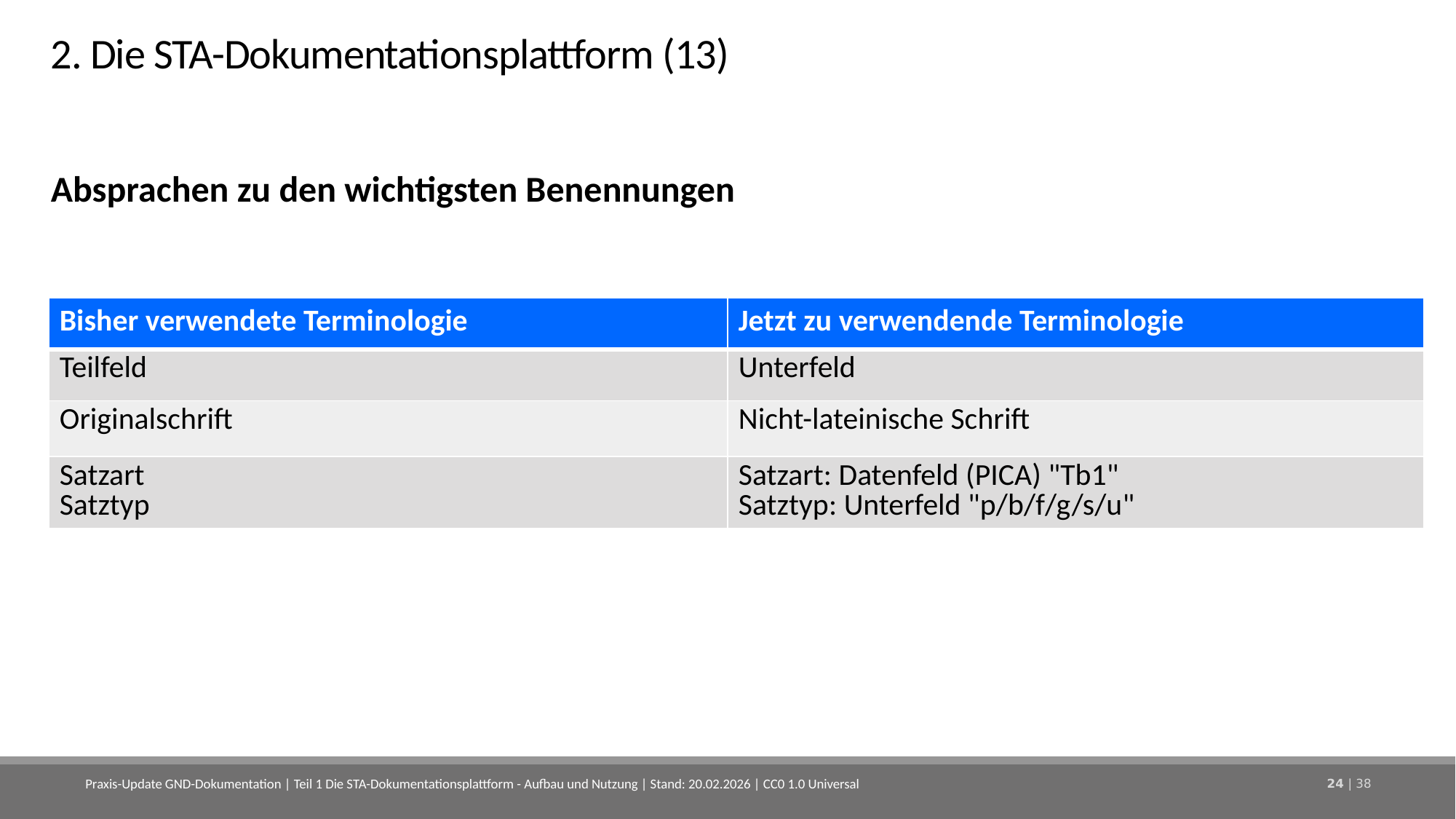

# 2. Die STA-Dokumentationsplattform (13)

Absprachen zu den wichtigsten Benennungen

| Bisher verwendete Terminologie | Jetzt zu verwendende Terminologie |
| --- | --- |
| Teilfeld | Unterfeld |
| Originalschrift | Nicht-lateinische Schrift |
| Satzart Satztyp | Satzart: Datenfeld (PICA) "Tb1" Satztyp: Unterfeld "p/b/f/g/s/u" |
Praxis-Update GND-Dokumentation | Teil 1 Die STA-Dokumentationsplattform - Aufbau und Nutzung | Stand: 20.02.2026 | CC0 1.0 Universal
24 | 38